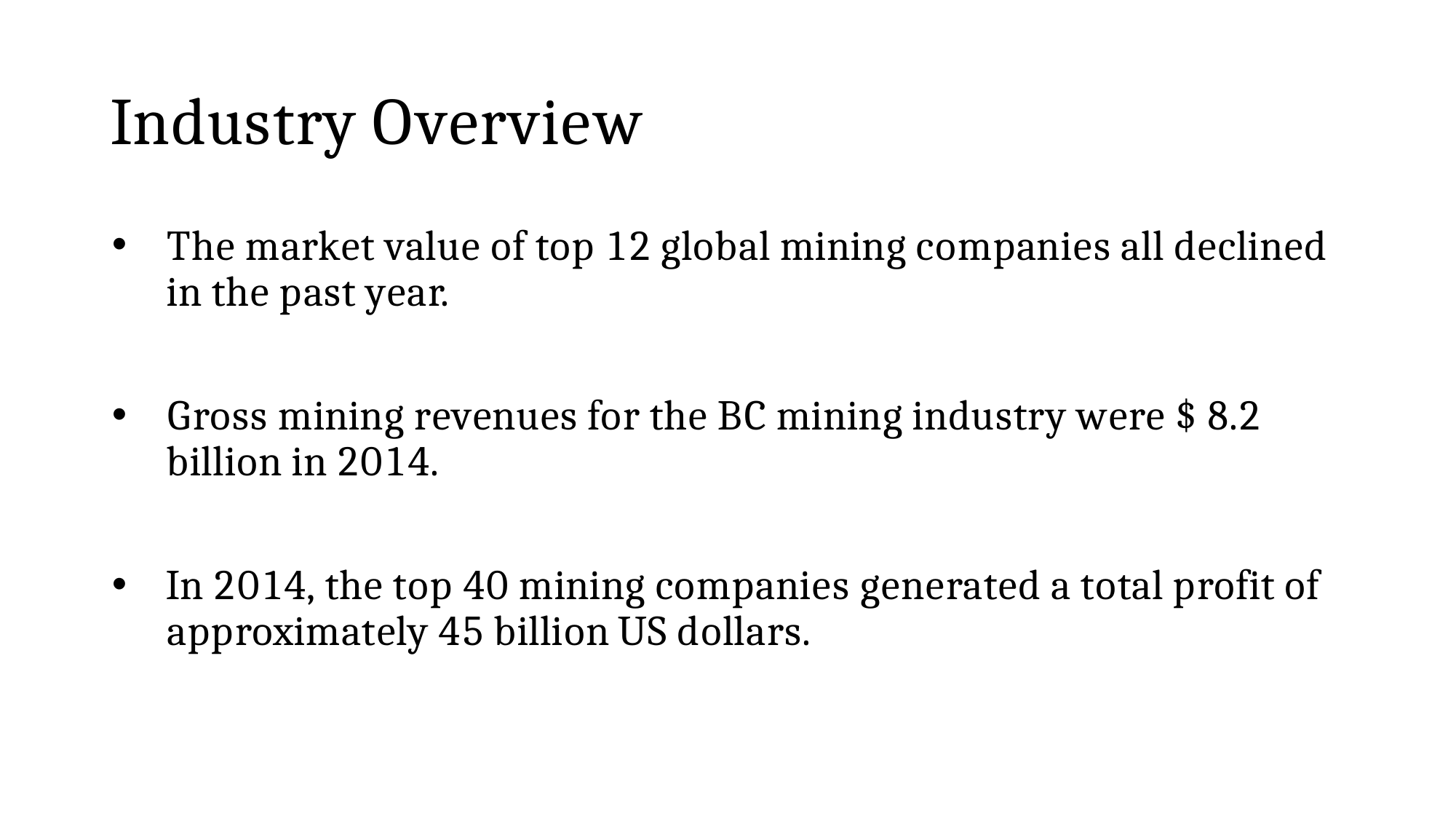

# Industry Overview
The market value of top 12 global mining companies all declined in the past year.

Gross mining revenues for the BC mining industry were $ 8.2 billion in 2014.

In 2014, the top 40 mining companies generated a total profit of approximately 45 billion US dollars.